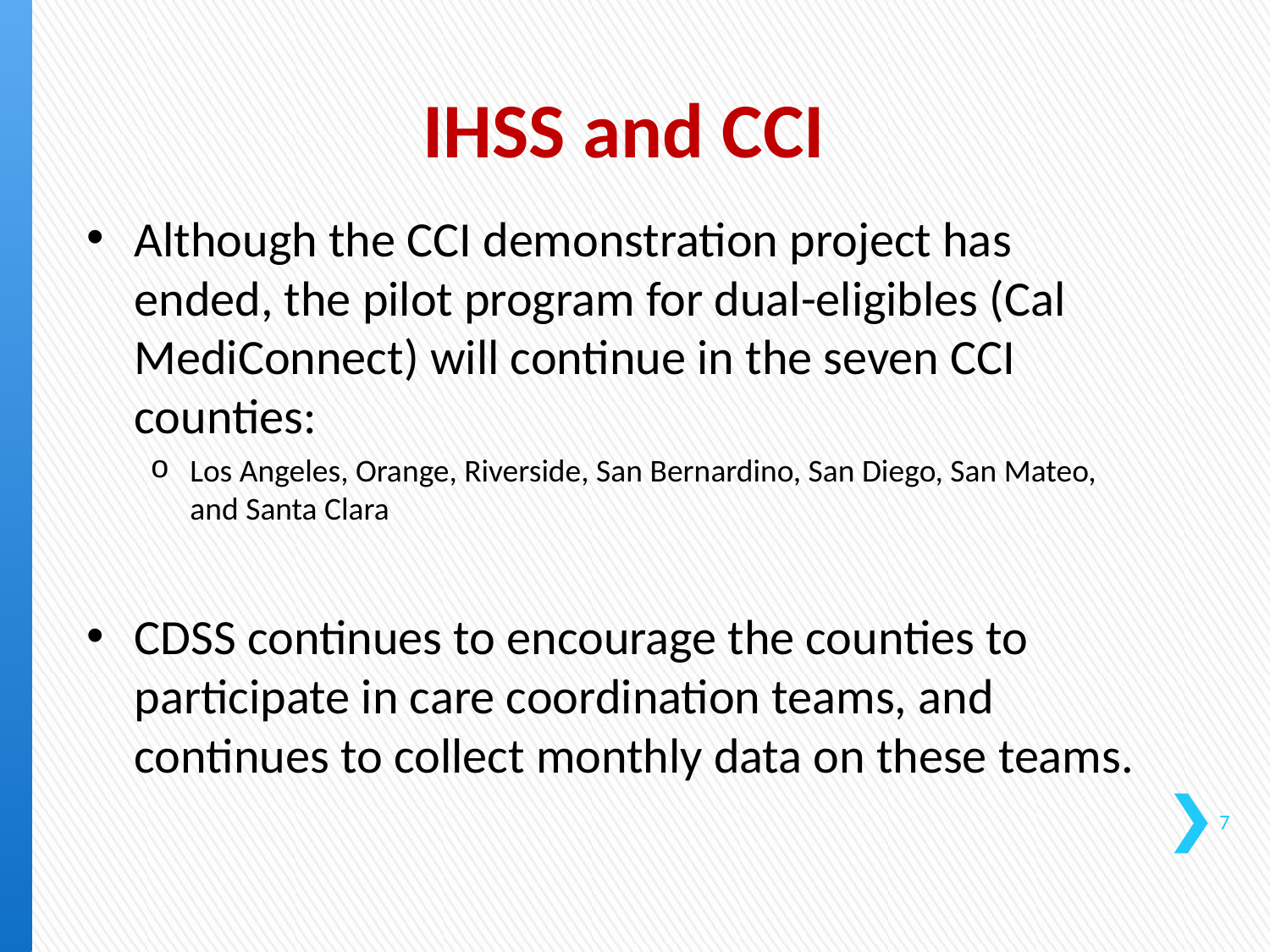

# IHSS and CCI
Although the CCI demonstration project has ended, the pilot program for dual-eligibles (Cal MediConnect) will continue in the seven CCI counties:
Los Angeles, Orange, Riverside, San Bernardino, San Diego, San Mateo, and Santa Clara

CDSS continues to encourage the counties to participate in care coordination teams, and continues to collect monthly data on these teams.

7